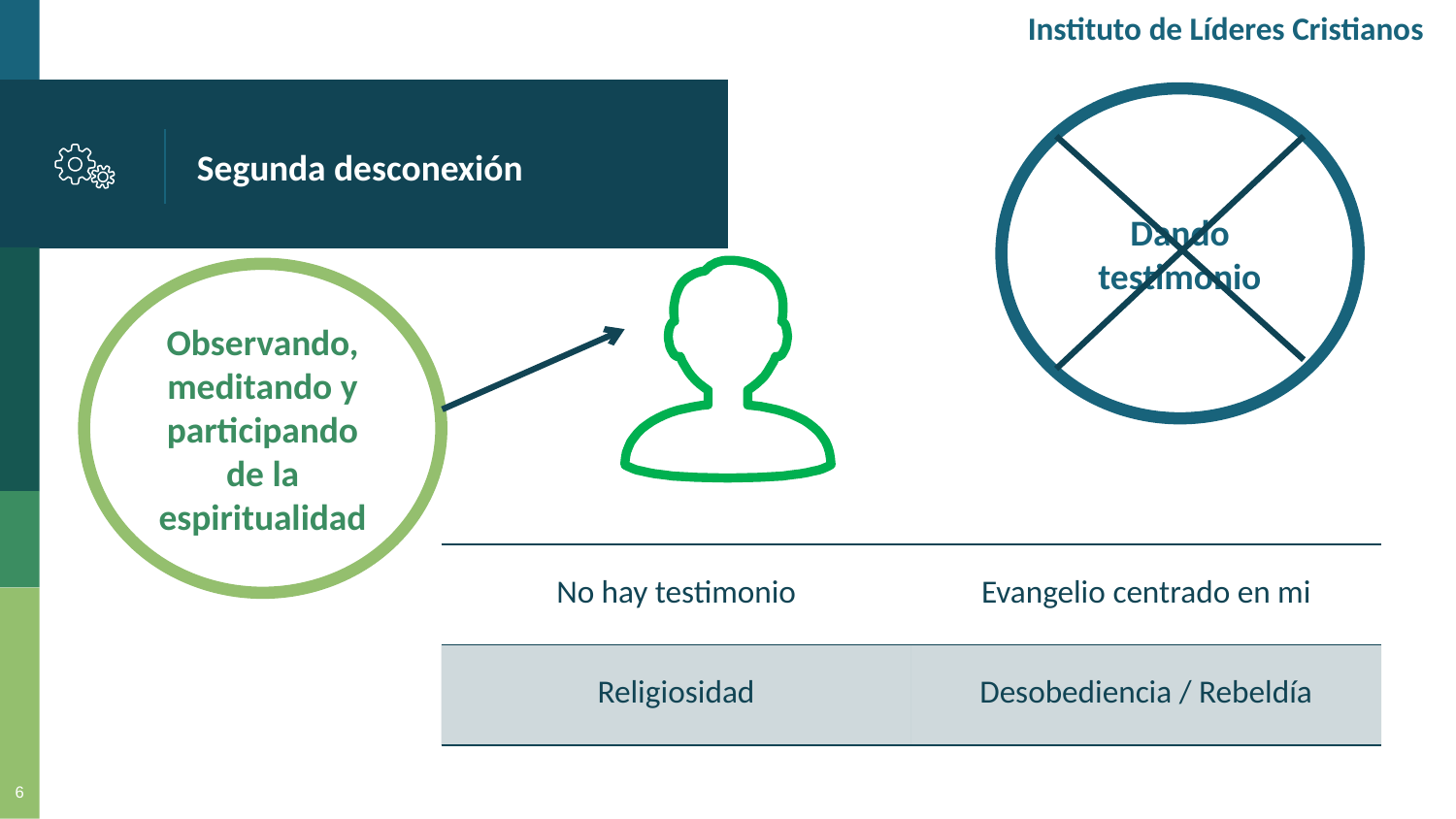

Instituto de Líderes Cristianos

# Segunda desconexión
Dando testimonio

Observando, meditando y participando de la espiritualidad
| No hay testimonio | Evangelio centrado en mi |
| --- | --- |
| Religiosidad | Desobediencia / Rebeldía |
6